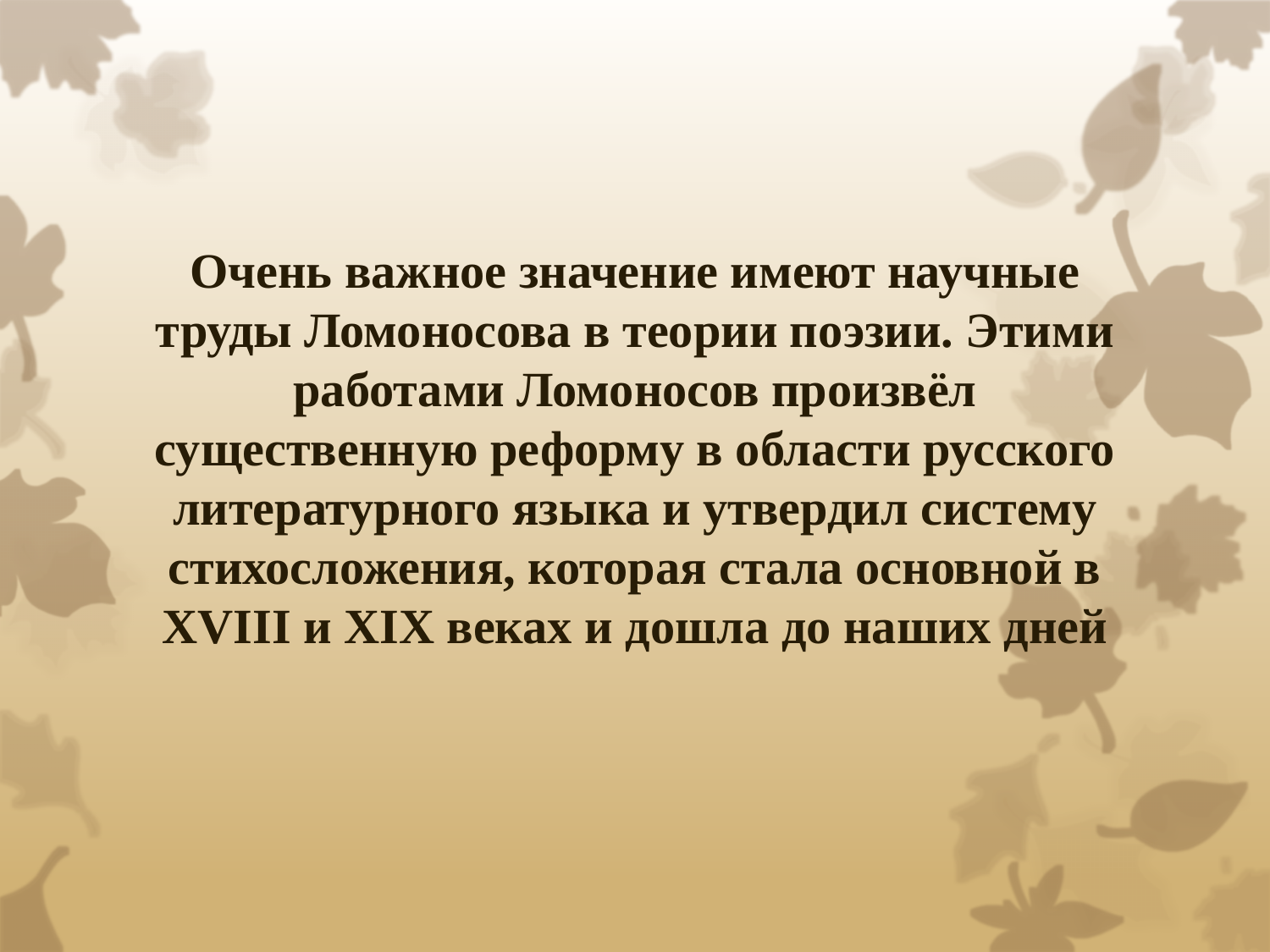

Очень важное значение имеют научные труды Ломоносова в теории поэзии. Этими работами Ломоносов произвёл существенную реформу в области русского литературного языка и утвердил систему стихосложения, которая стала основной в XVIII и XIX веках и дошла до наших дней